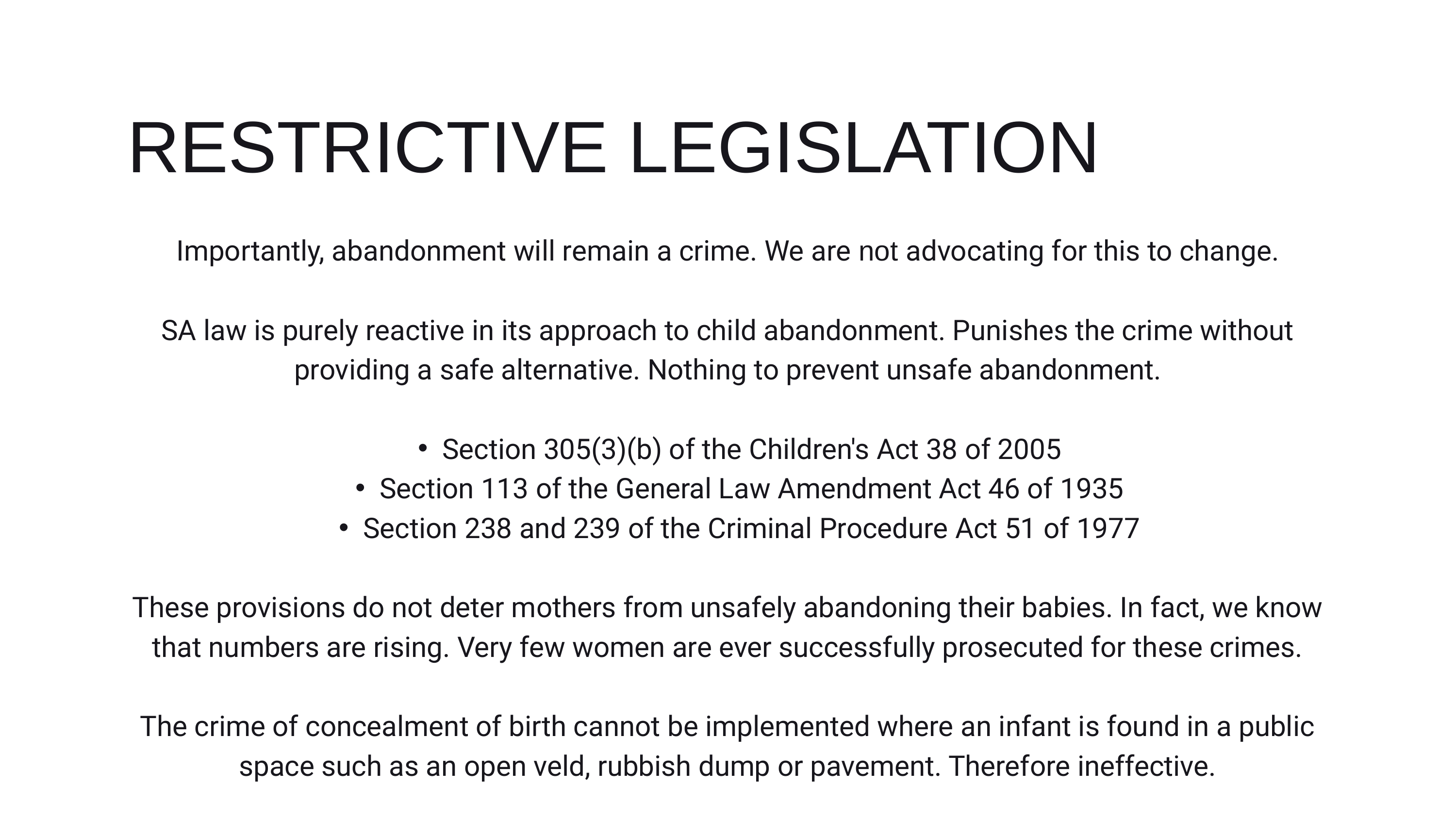

RESTRICTIVE LEGISLATION
Importantly, abandonment will remain a crime. We are not advocating for this to change.

SA law is purely reactive in its approach to child abandonment. Punishes the crime without providing a safe alternative. Nothing to prevent unsafe abandonment.

Section 305(3)(b) of the Children's Act 38 of 2005
Section 113 of the General Law Amendment Act 46 of 1935
Section 238 and 239 of the Criminal Procedure Act 51 of 1977

These provisions do not deter mothers from unsafely abandoning their babies. In fact, we know that numbers are rising. Very few women are ever successfully prosecuted for these crimes.

The crime of concealment of birth cannot be implemented where an infant is found in a public space such as an open veld, rubbish dump or pavement. Therefore ineffective.